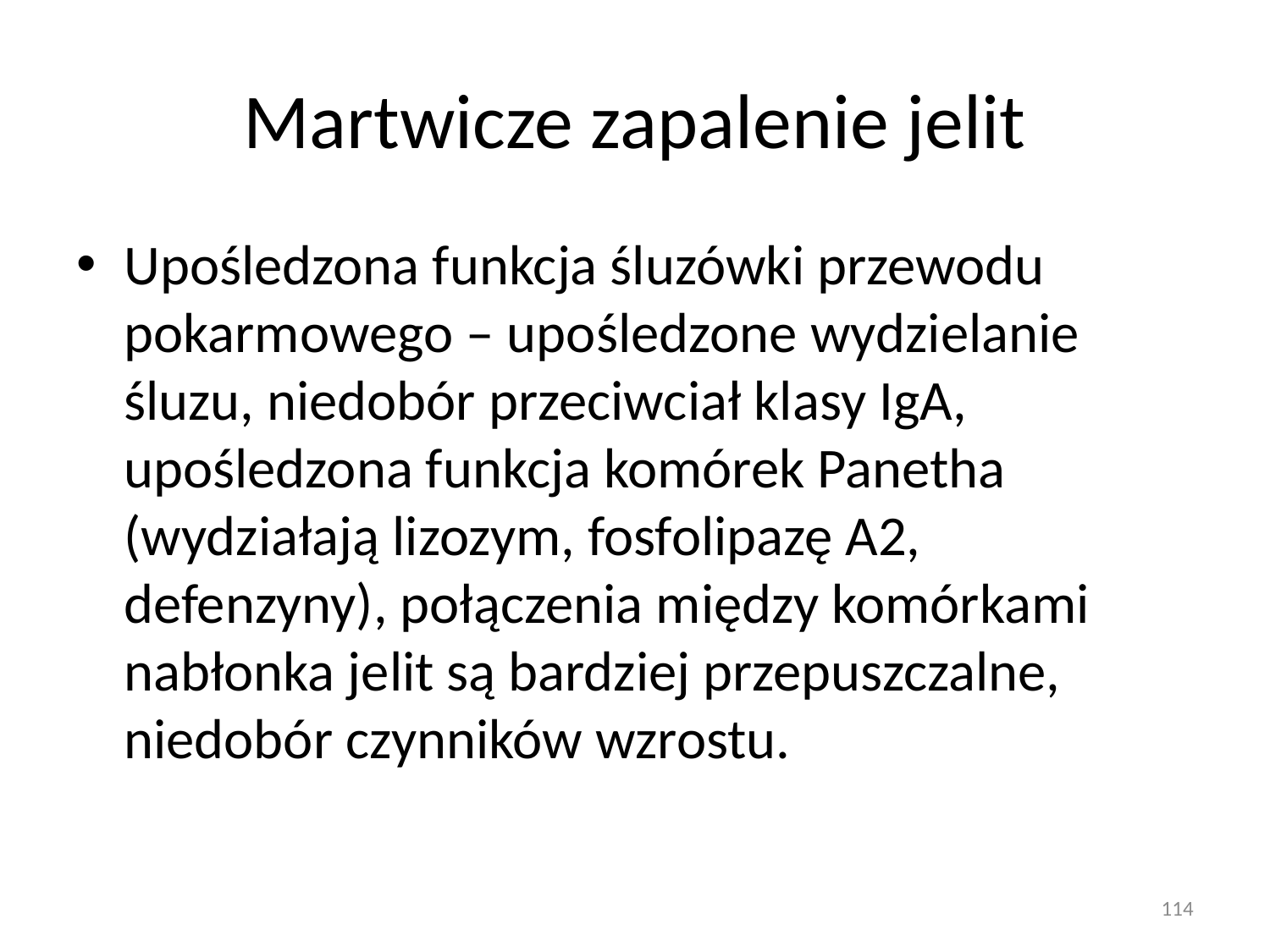

# Martwicze zapalenie jelit
Upośledzona funkcja śluzówki przewodu pokarmowego – upośledzone wydzielanie śluzu, niedobór przeciwciał klasy IgA, upośledzona funkcja komórek Panetha (wydziałają lizozym, fosfolipazę A2, defenzyny), połączenia między komórkami nabłonka jelit są bardziej przepuszczalne, niedobór czynników wzrostu.
114